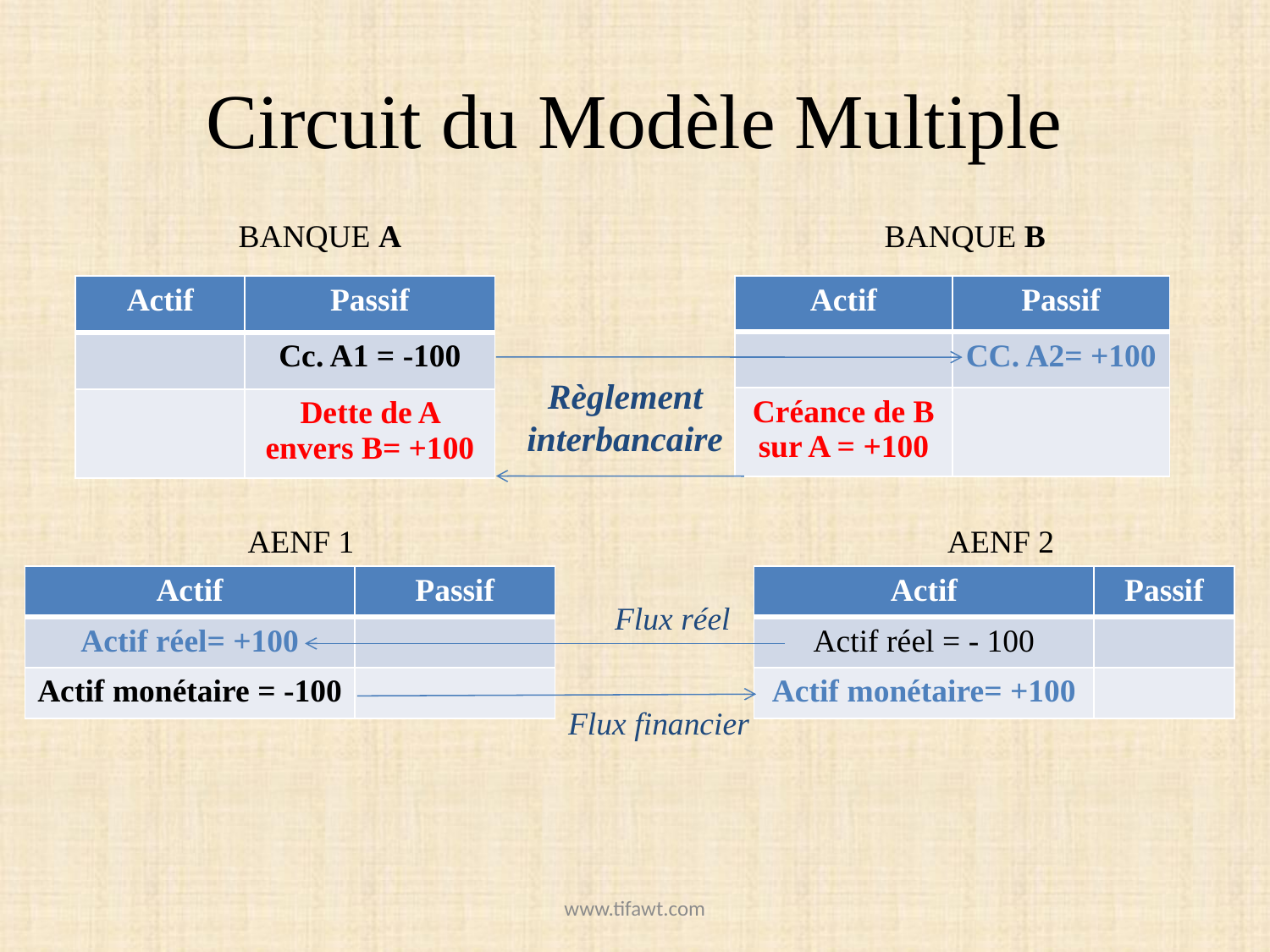

# Circuit du Modèle Multiple
BANQUE A
BANQUE B
| Actif | Passif |
| --- | --- |
|  | Cc. A1 = -100 |
|  | Dette de A envers B= +100 |
| Actif | Passif |
| --- | --- |
|  | CC. A2= +100 |
| Créance de B sur A = +100 |  |
Règlement interbancaire
AENF 1
AENF 2
| Actif | Passif |
| --- | --- |
| Actif réel= +100 |  |
| Actif monétaire = -100 |  |
| Actif | Passif |
| --- | --- |
| Actif réel = - 100 |  |
| Actif monétaire= +100 |  |
Flux réel
Flux financier
www.tifawt.com